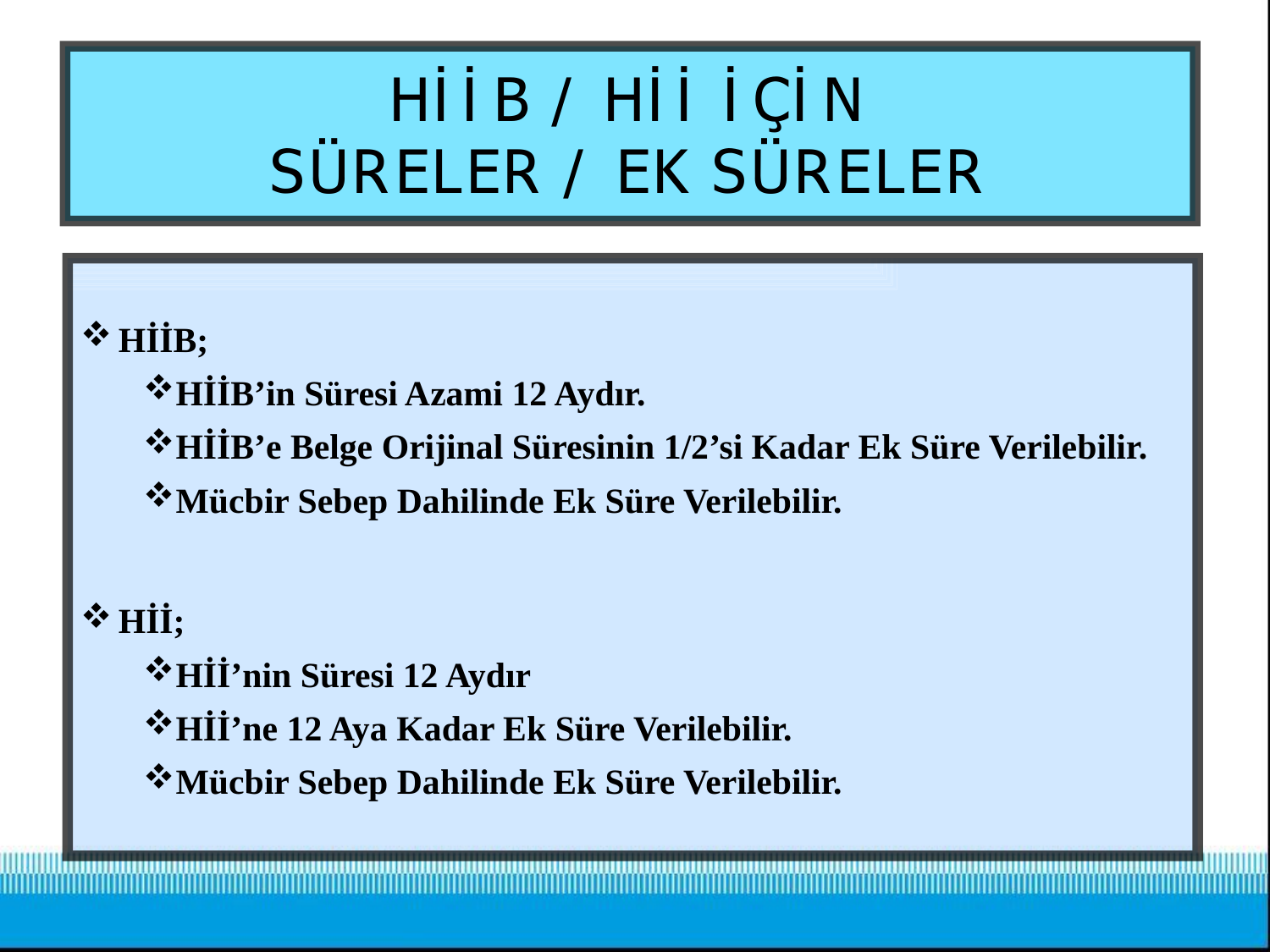

# HİİB / Hİİ İÇİN SÜRELER / EK SÜRELER
HİİB;
HİİB’in Süresi Azami 12 Aydır.
HİİB’e Belge Orijinal Süresinin 1/2’si Kadar Ek Süre Verilebilir.
Mücbir Sebep Dahilinde Ek Süre Verilebilir.

Hİİ;
Hİİ’nin Süresi 12 Aydır
Hİİ’ne 12 Aya Kadar Ek Süre Verilebilir.
Mücbir Sebep Dahilinde Ek Süre Verilebilir.